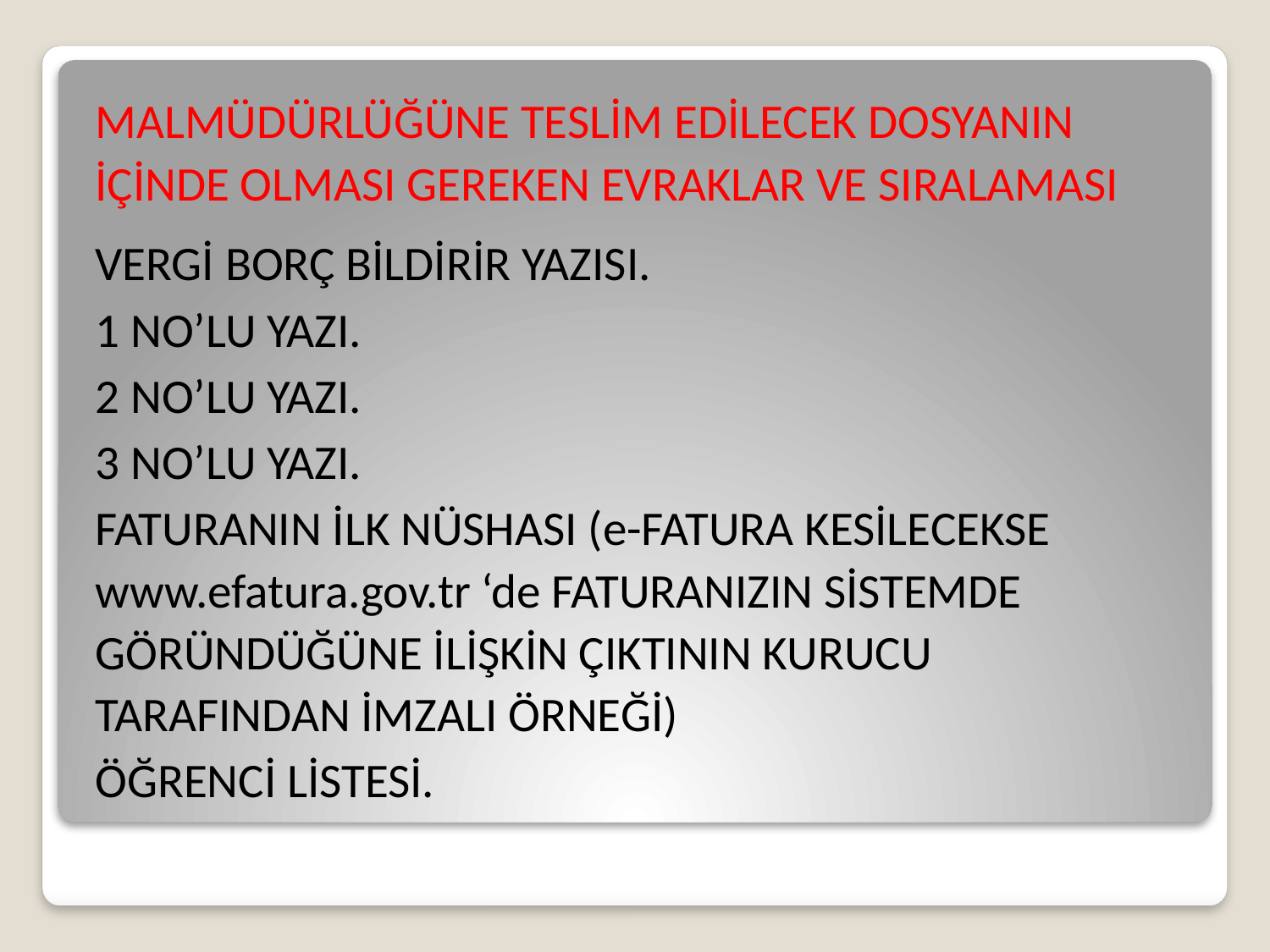

MALMÜDÜRLÜĞÜNE TESLİM EDİLECEK DOSYANIN İÇİNDE OLMASI GEREKEN EVRAKLAR VE SIRALAMASI
VERGİ BORÇ BİLDİRİR YAZISI.
1 NO’LU YAZI.
2 NO’LU YAZI.
3 NO’LU YAZI.
FATURANIN İLK NÜSHASI (e-FATURA KESİLECEKSE www.efatura.gov.tr ‘de FATURANIZIN SİSTEMDE GÖRÜNDÜĞÜNE İLİŞKİN ÇIKTININ KURUCU TARAFINDAN İMZALI ÖRNEĞİ)
ÖĞRENCİ LİSTESİ.